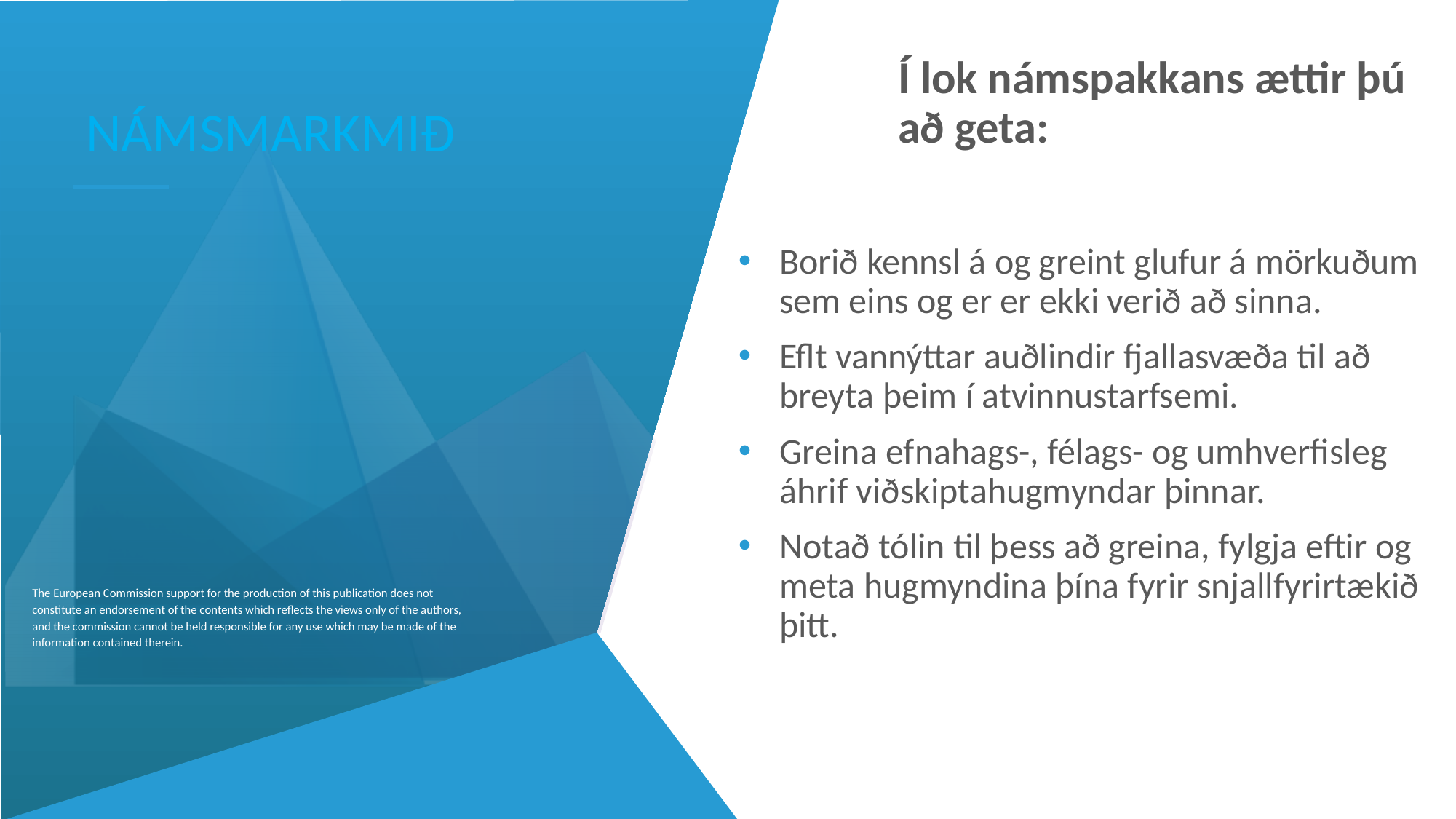

Í lok námspakkans ættir þú að geta:
NÁMSMARKMIÐ
Borið kennsl á og greint glufur á mörkuðum sem eins og er er ekki verið að sinna.

Eflt vannýttar auðlindir fjallasvæða til að breyta þeim í atvinnustarfsemi.

Greina efnahags-, félags- og umhverfisleg áhrif viðskiptahugmyndar þinnar.

Notað tólin til þess að greina, fylgja eftir og meta hugmyndina þína fyrir snjallfyrirtækið þitt.
The European Commission support for the production of this publication does not constitute an endorsement of the contents which reflects the views only of the authors, and the commission cannot be held responsible for any use which may be made of the information contained therein.